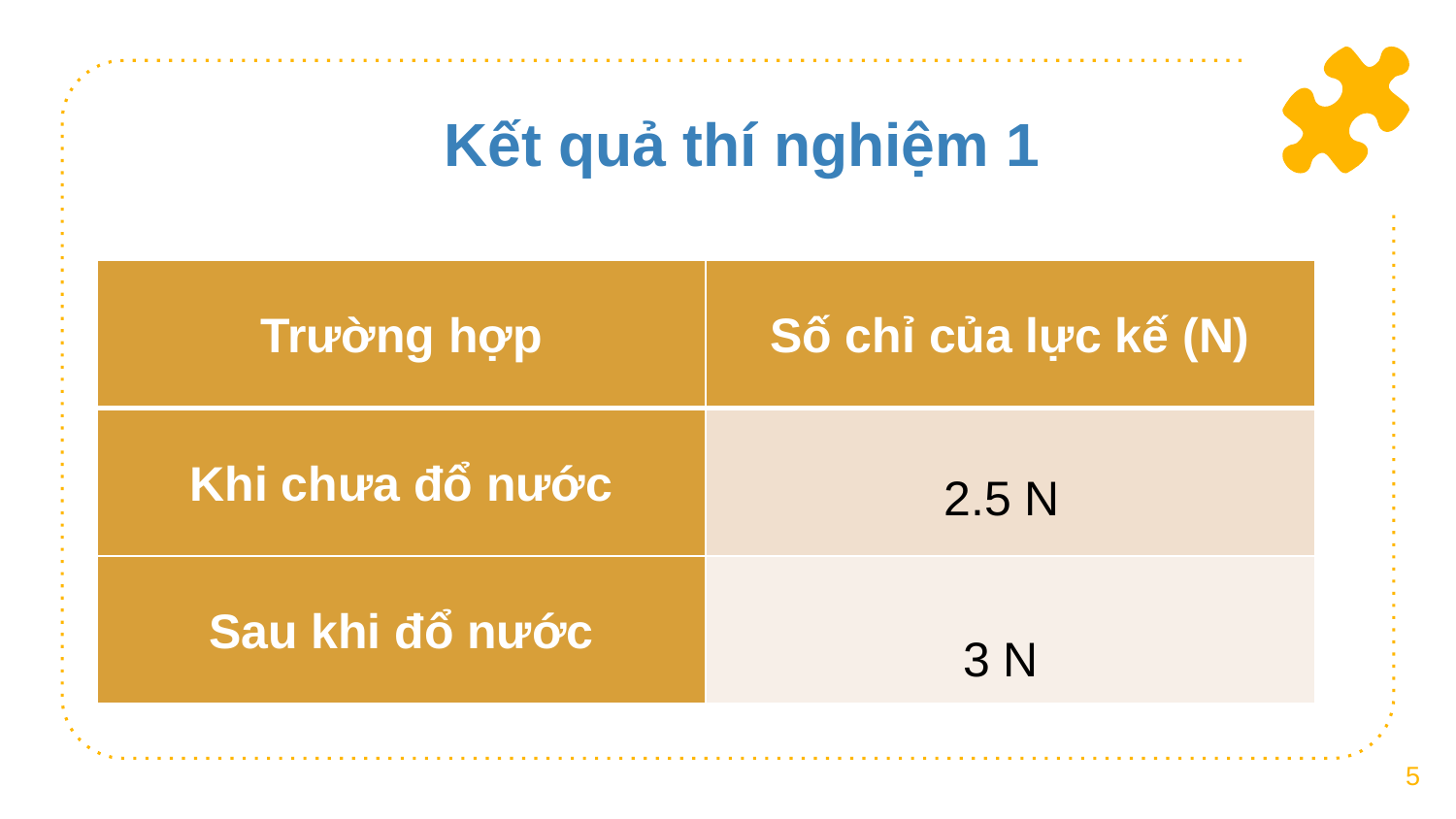

# Kết quả thí nghiệm 1
| Trường hợp | Số chỉ của lực kế (N) |
| --- | --- |
| Khi chưa đổ nước |  |
| Sau khi đổ nước |  |
2.5 N
 3 N
5